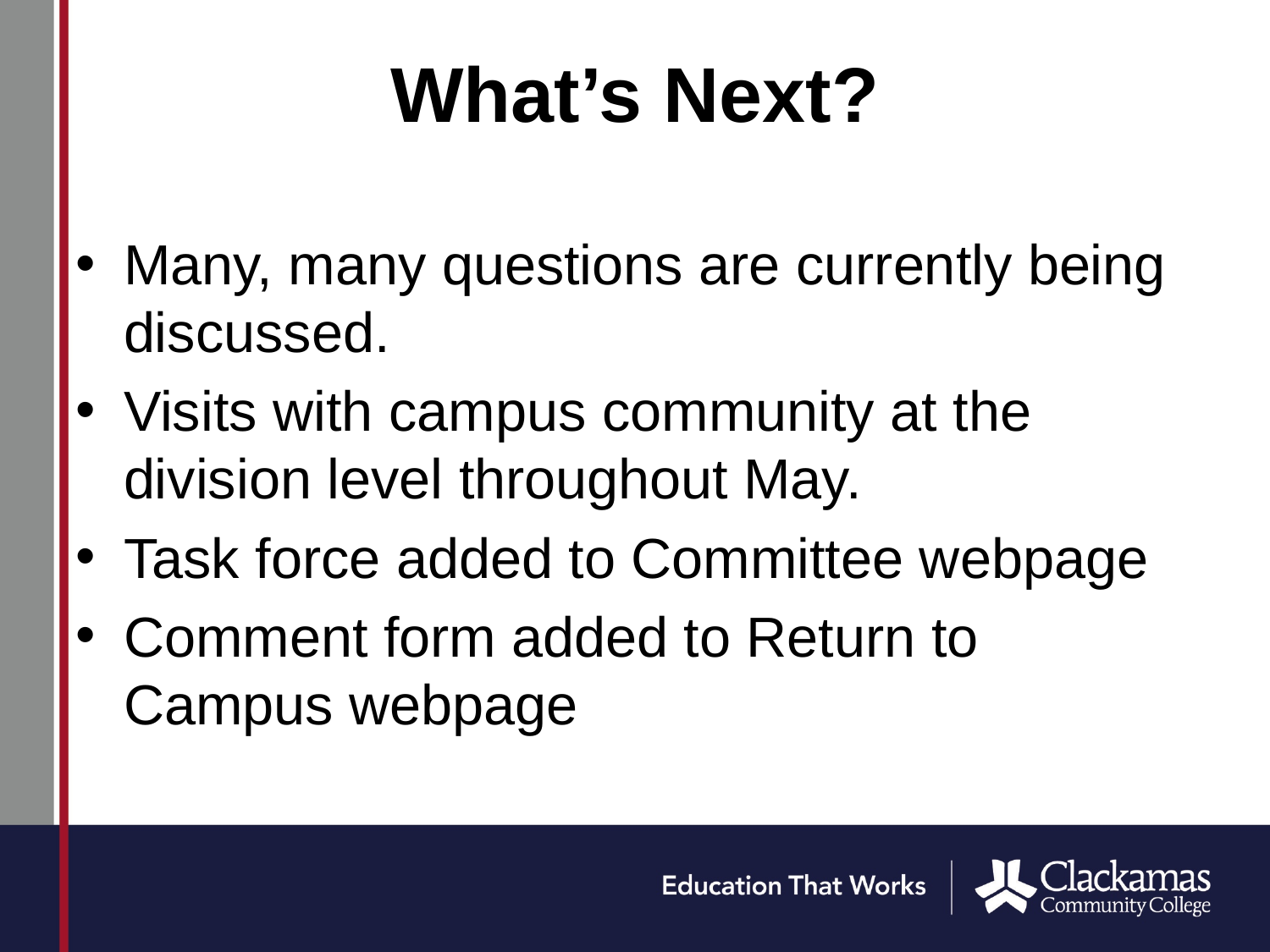

# What’s Next?
Many, many questions are currently being discussed.
Visits with campus community at the division level throughout May.
Task force added to Committee webpage
Comment form added to Return to Campus webpage